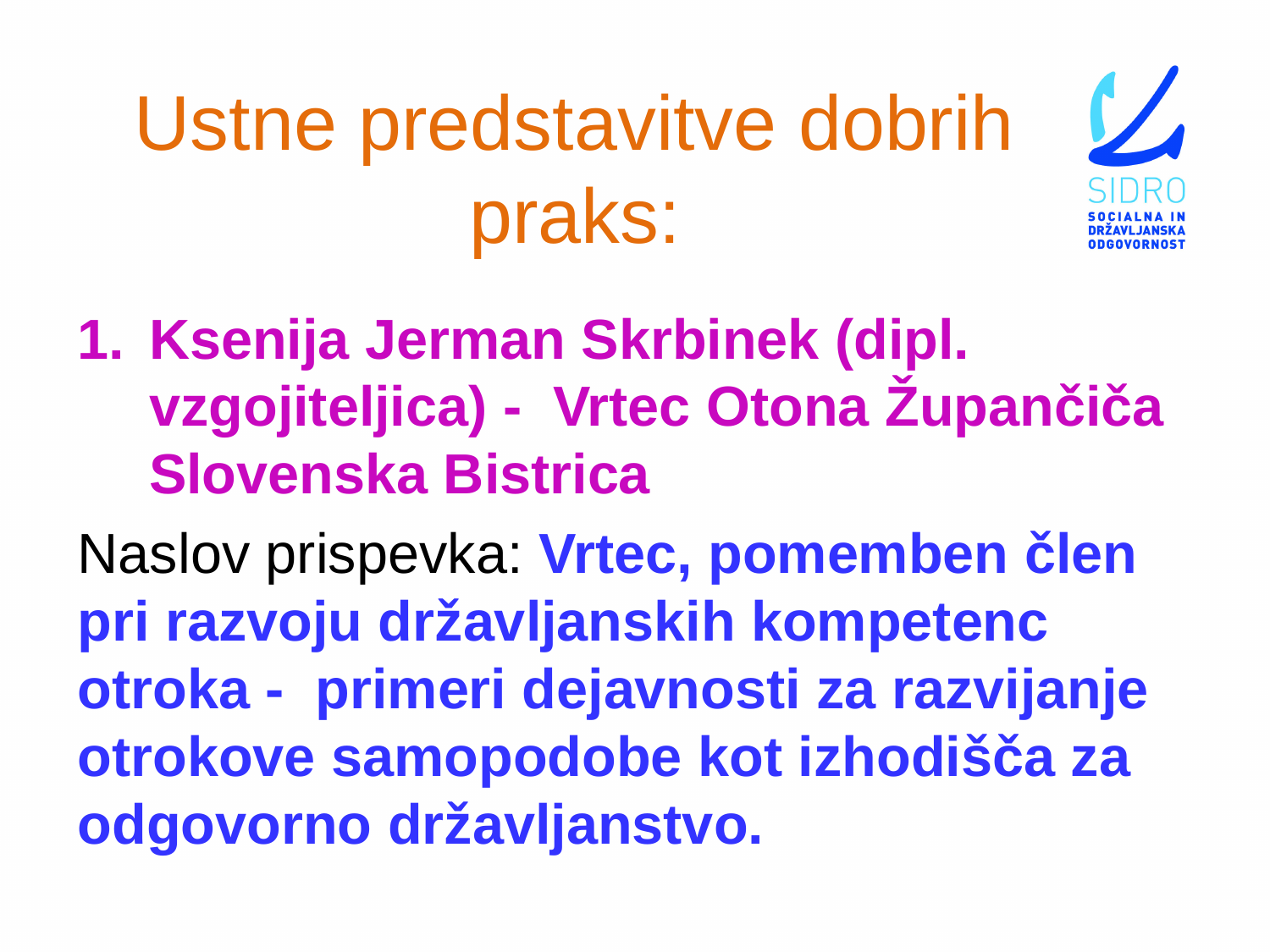

# Ustne predstavitve dobrih praks:
Ksenija Jerman Skrbinek (dipl. vzgojiteljica) -  Vrtec Otona Župančiča Slovenska Bistrica
Naslov prispevka: Vrtec, pomemben člen pri razvoju državljanskih kompetenc otroka -  primeri dejavnosti za razvijanje otrokove samopodobe kot izhodišča za odgovorno državljanstvo.